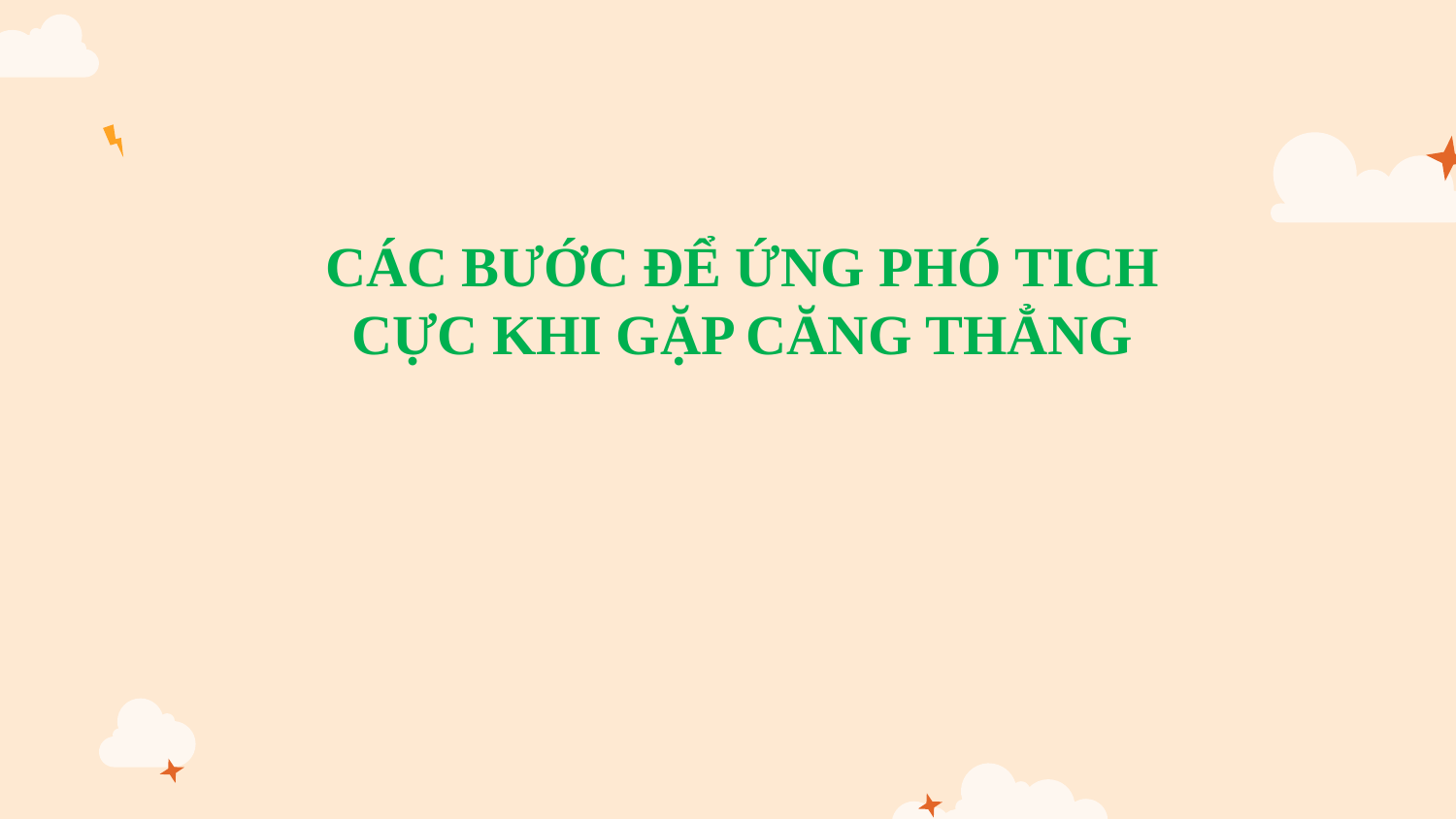

# CÁC BƯỚC ĐỂ ỨNG PHÓ TICH  CỰC KHI GẶP CĂNG THẲNG